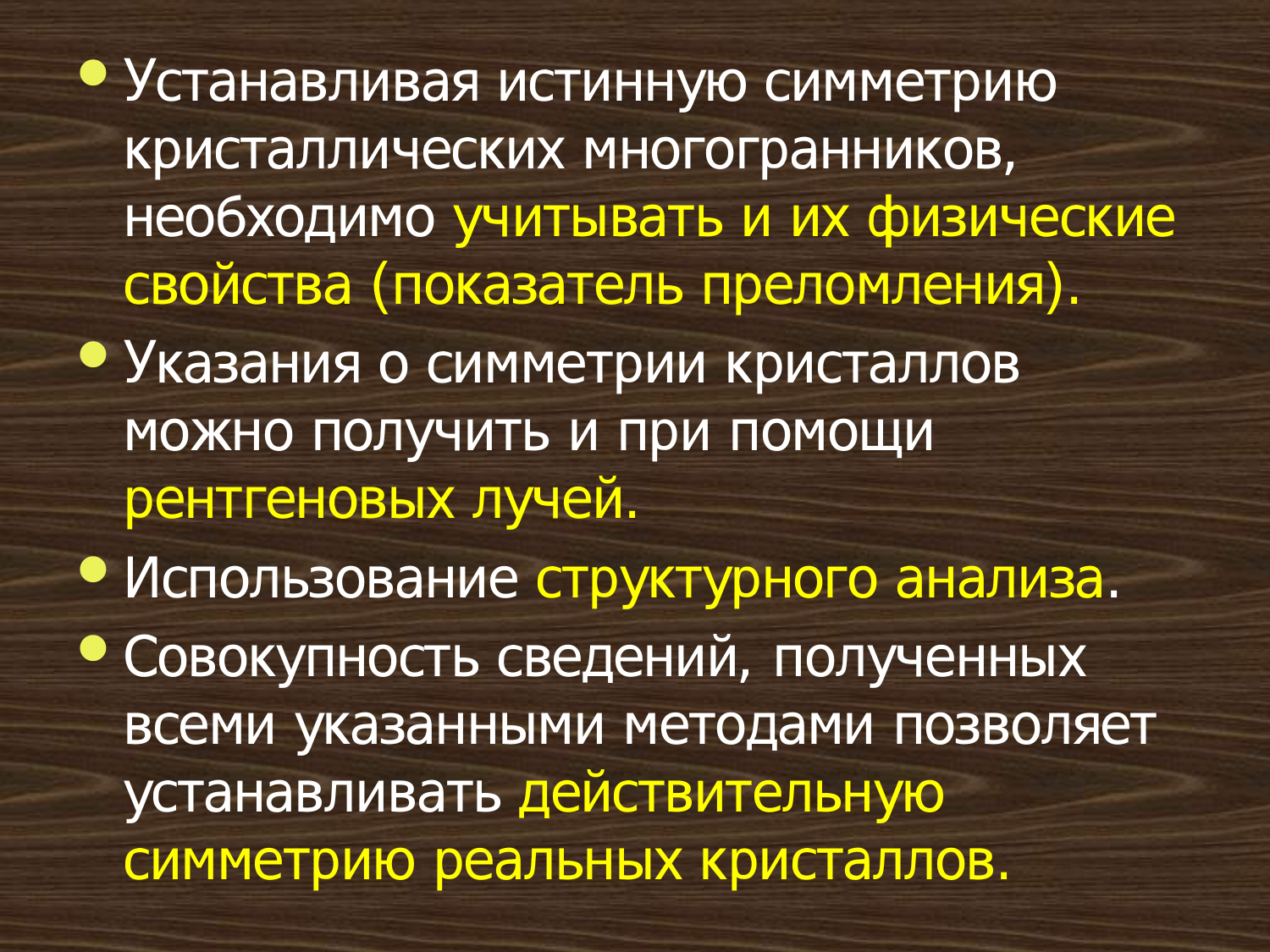

# Устанавливая истинную симметрию кристаллических многогранников, необходимо учитывать и их физические свойства (показатель преломления).
Указания о симметрии кристаллов можно получить и при помощи рентгеновых лучей.
Использование структурного анализа.
Совокупность сведений, полученных всеми указанными методами позволяет устанавливать действительную симметрию реальных кристаллов.